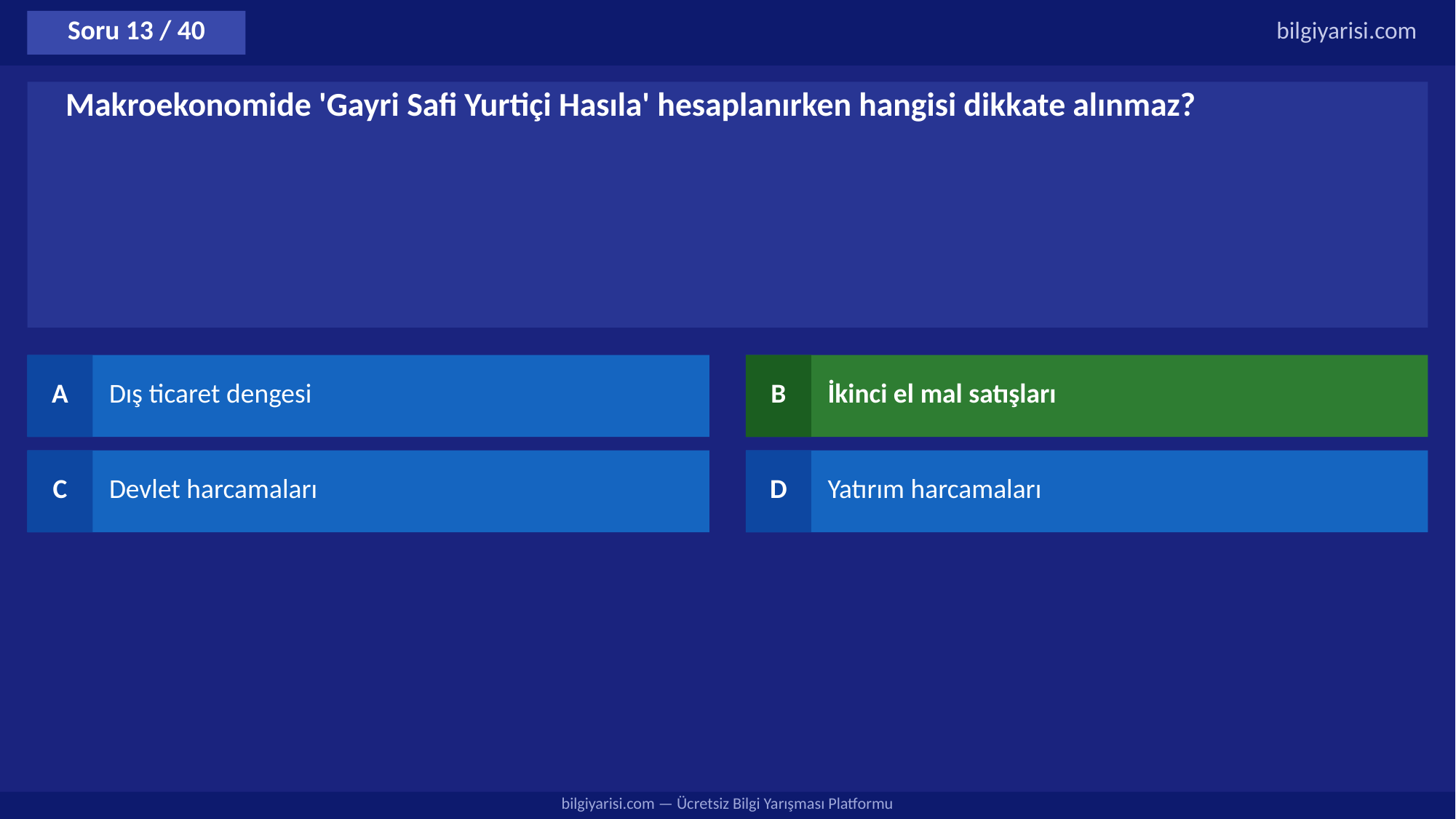

Soru 13 / 40
bilgiyarisi.com

Makroekonomide 'Gayri Safi Yurtiçi Hasıla' hesaplanırken hangisi dikkate alınmaz?

A
Dış ticaret dengesi

B
İkinci el mal satışları

C
Devlet harcamaları

D
Yatırım harcamaları
bilgiyarisi.com — Ücretsiz Bilgi Yarışması Platformu